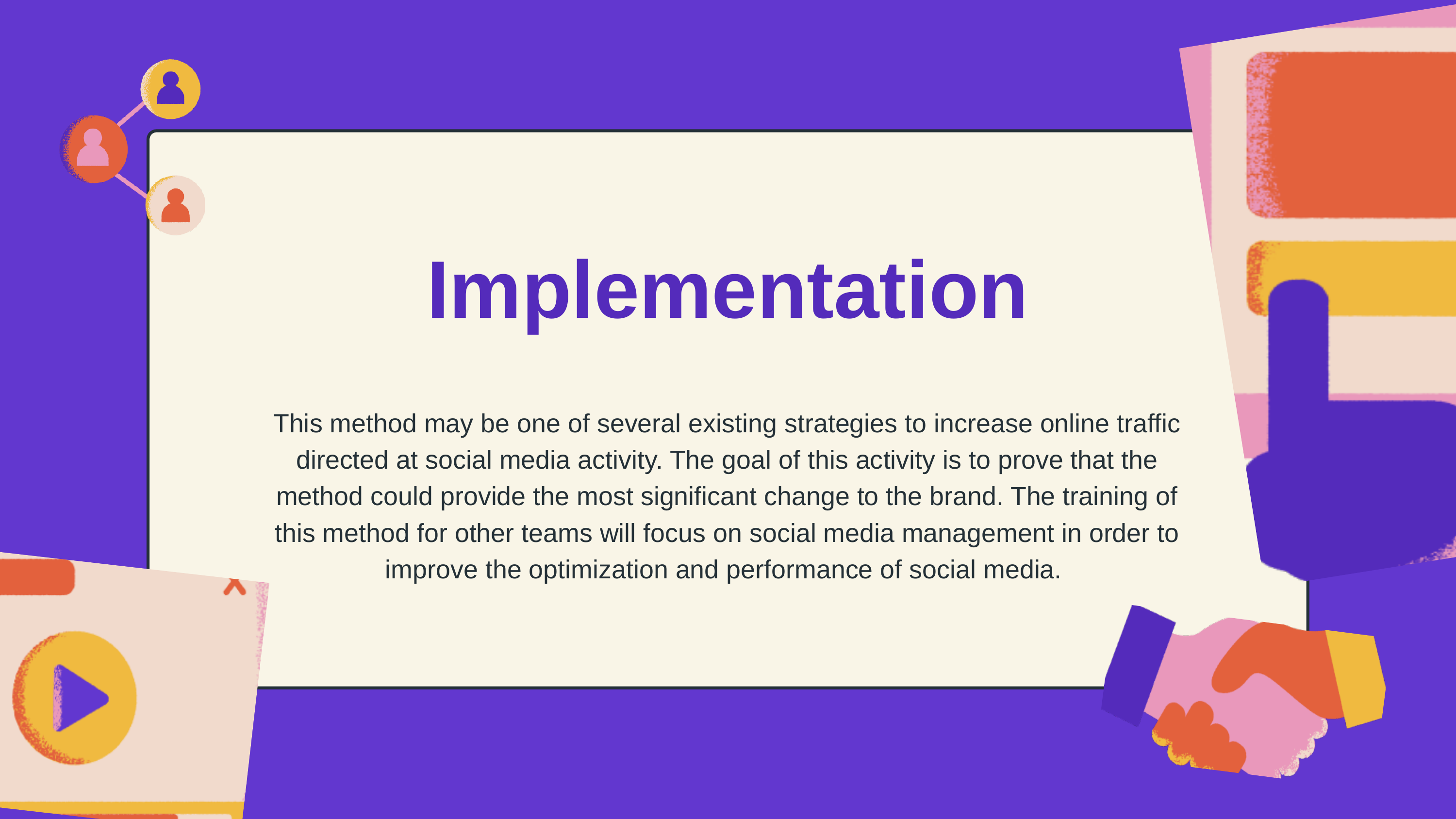

Implementation
This method may be one of several existing strategies to increase online traffic directed at social media activity. The goal of this activity is to prove that the method could provide the most significant change to the brand. The training of this method for other teams will focus on social media management in order to improve the optimization and performance of social media.